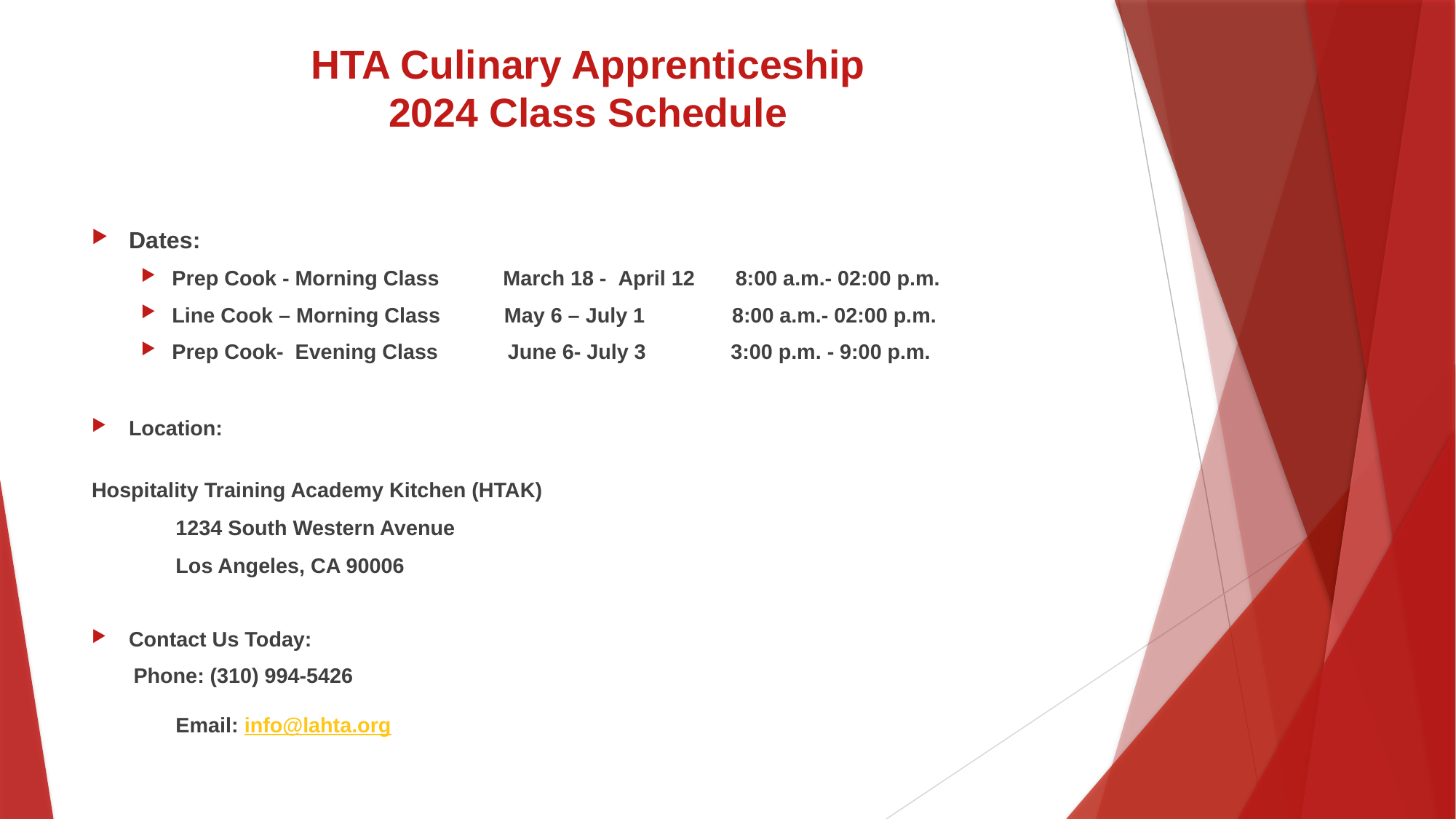

# HTA Culinary Apprenticeship 2024 Class Schedule
Dates:
Prep Cook - Morning Class           March 18 -  April 12       8:00 a.m.- 02:00 p.m.
Line Cook – Morning Class           May 6 – July 1               8:00 a.m.- 02:00 p.m.
Prep Cook-  Evening Class            June 6- July 3            3:00 p.m. - 9:00 p.m.

Location:

Hospitality Training Academy Kitchen (HTAK)
	1234 South Western Avenue
	Los Angeles, CA 90006

Contact Us Today:
  Phone: (310) 994-5426
	Email: info@lahta.org